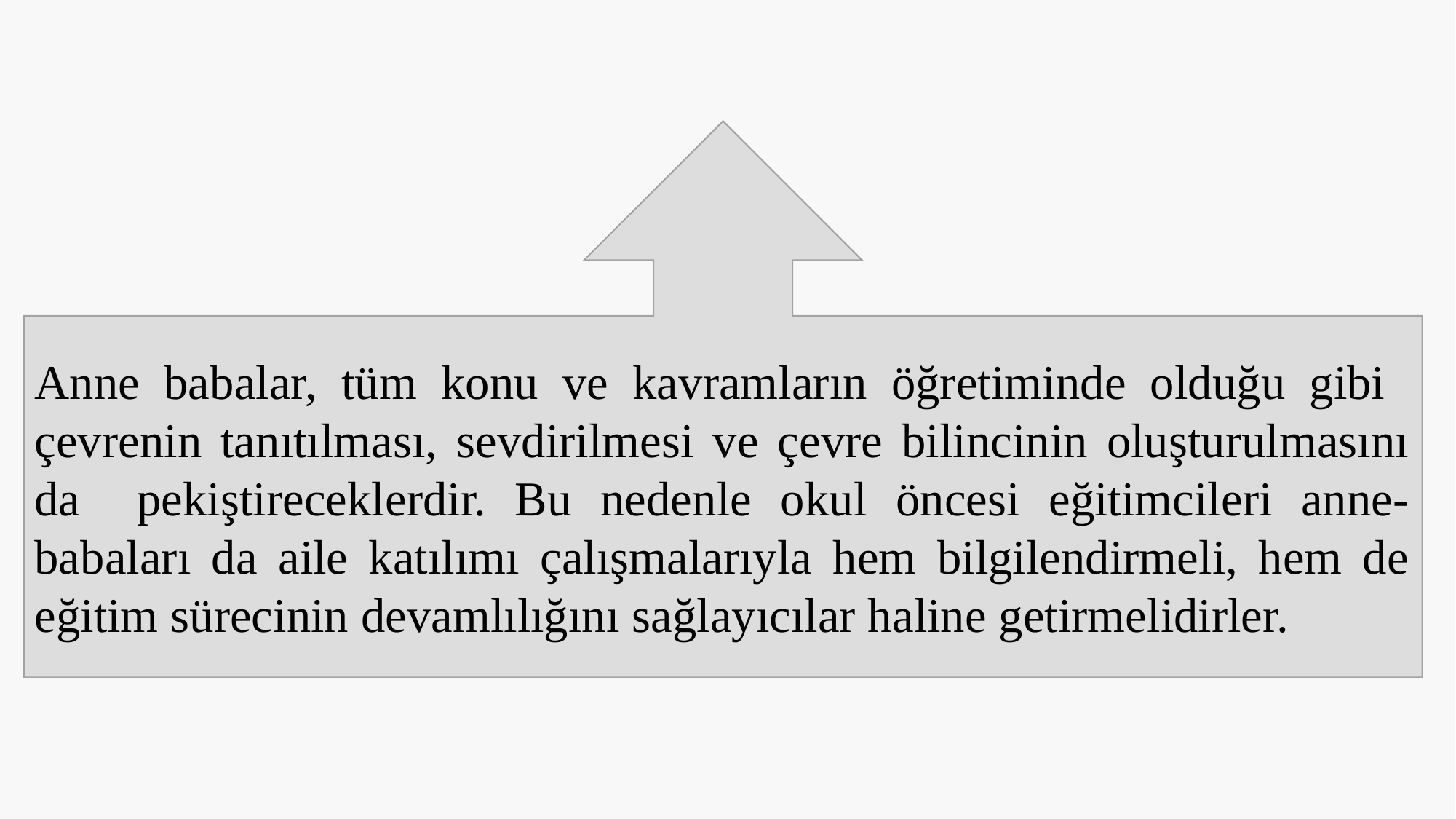

Anne babalar, tüm konu ve kavramların öğretiminde olduğu gibi
çevrenin tanıtılması, sevdirilmesi ve çevre bilincinin oluşturulmasını da  pekiştireceklerdir. Bu nedenle okul öncesi eğitimcileri anne-babaları da aile katılımı çalışmalarıyla hem bilgilendirmeli, hem de eğitim sürecinin devamlılığını sağlayıcılar haline getirmelidirler.